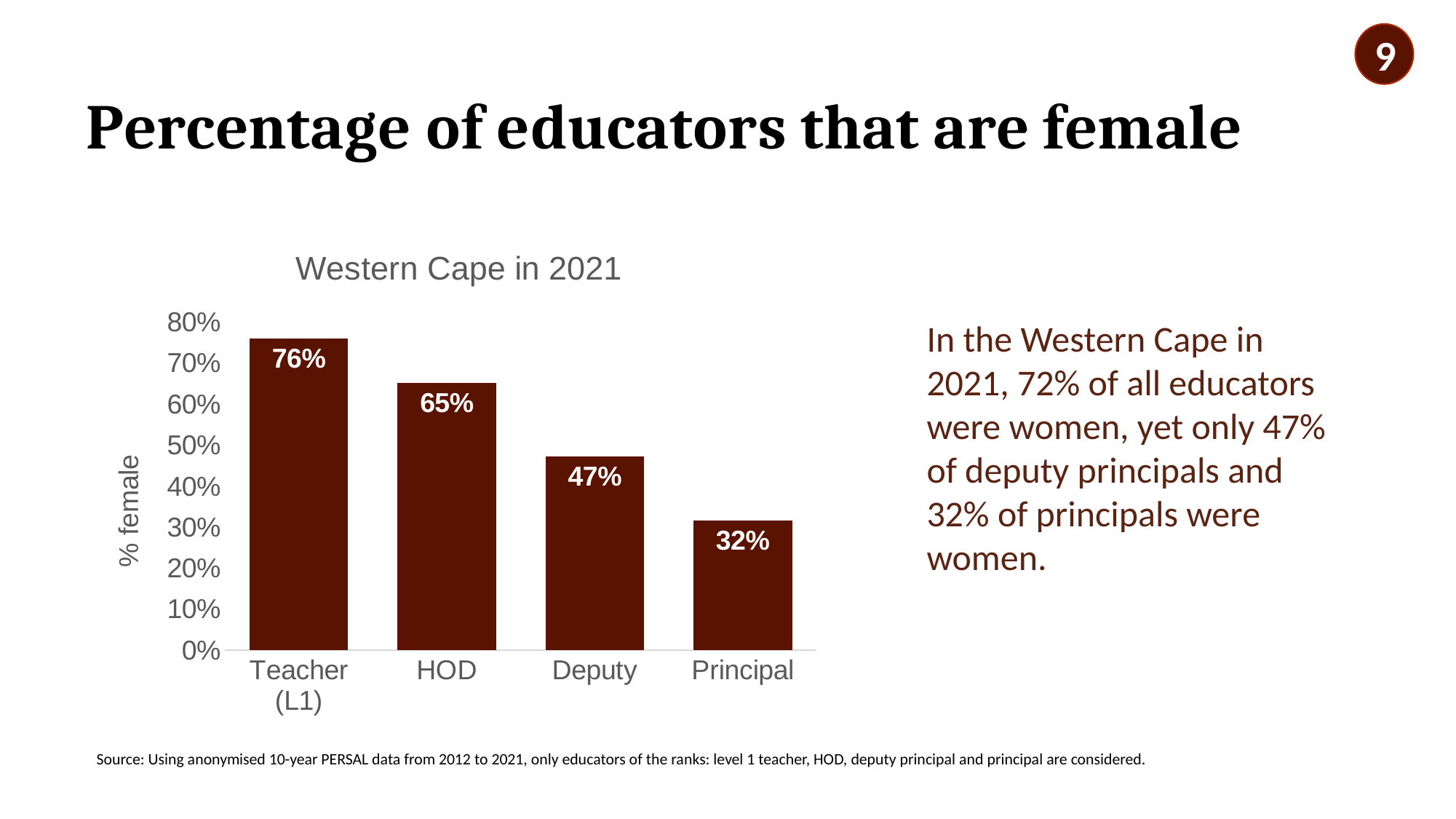

9
# Percentage of educators that are female

### Chart: Western Cape in 2021

| Category |  |
|---|---|
| Teacher (L1) | 0.75893947 |
| HOD | 0.65162162 |
| Deputy | 0.47185813 |
| Principal | 0.31590739 |
In the Western Cape in 2021, 72% of all educators were women, yet only 47% of deputy principals and 32% of principals were women.
Source: Using anonymised 10-year PERSAL data from 2012 to 2021, only educators of the ranks: level 1 teacher, HOD, deputy principal and principal are considered.